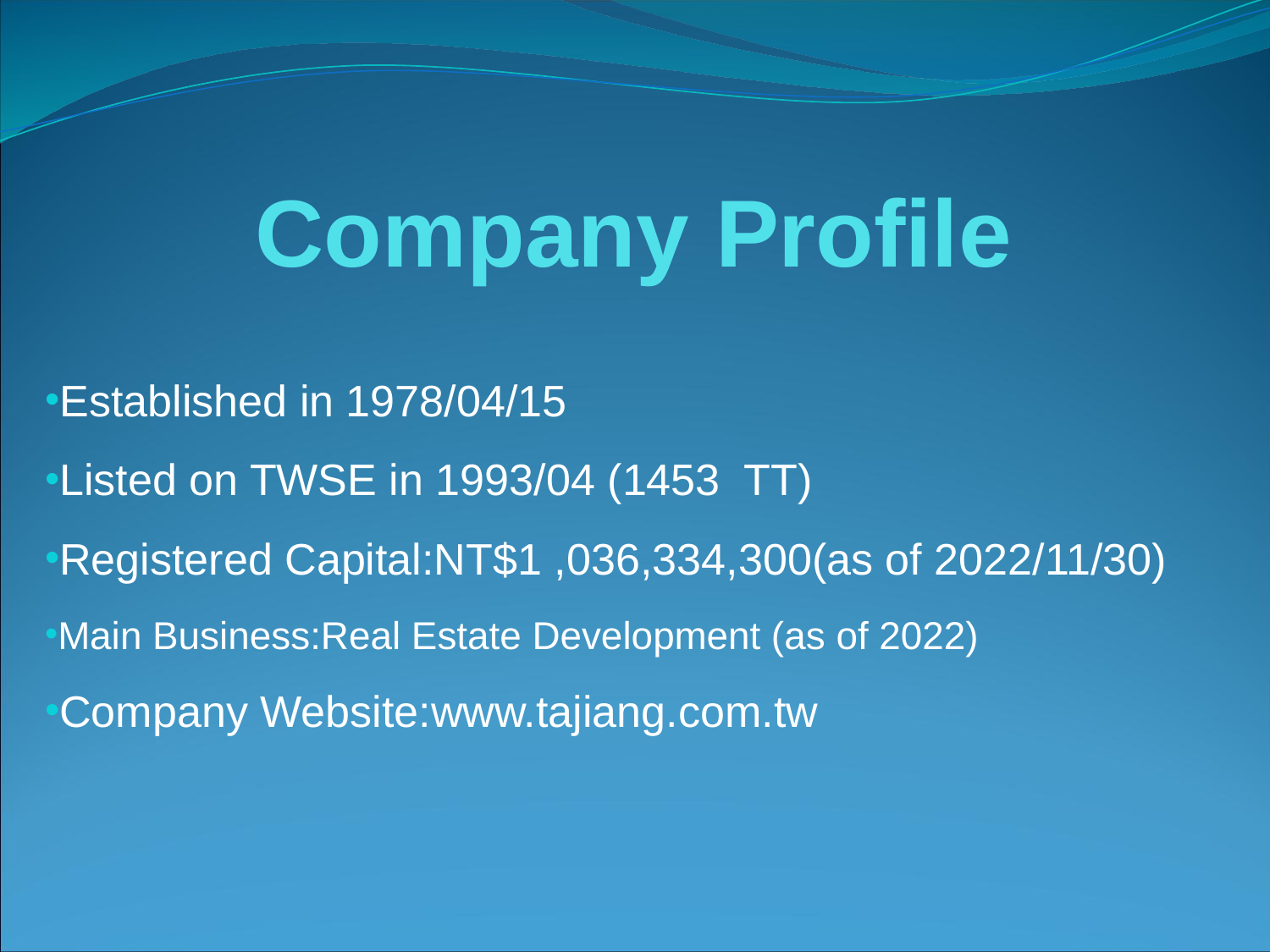

# Company Profile
Established in 1978/04/15
Listed on TWSE in 1993/04 (1453  TT)
Registered Capital:NT$1 ,036,334,300(as of 2022/11/30)
Main Business:Real Estate Development (as of 2022)
Company Website:www.tajiang.com.tw